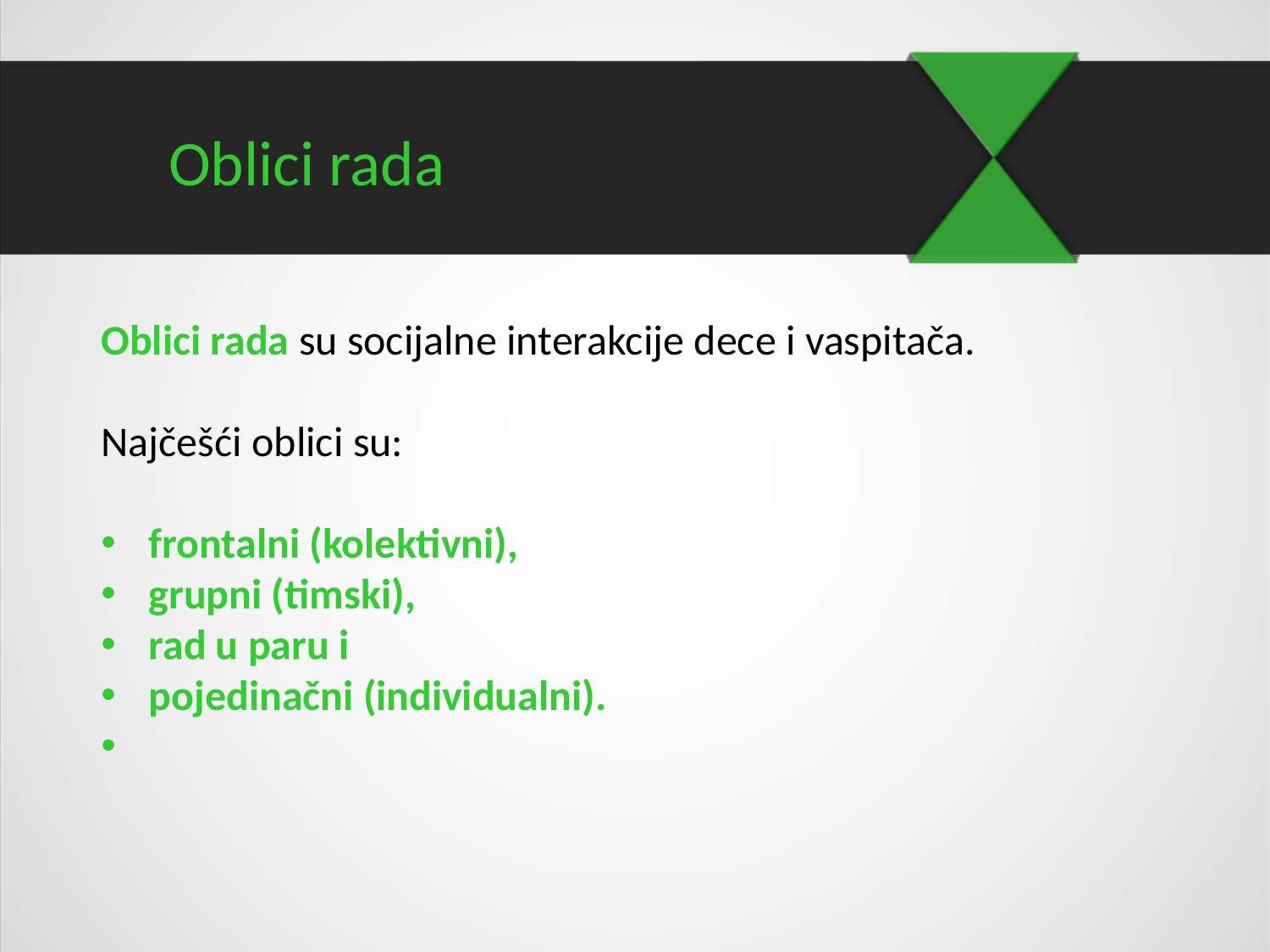

Oblici rada
Oblici rada su socijalne interakcije dece i vaspitača.

Najčešći oblici su:

frontalni (kolektivni),
grupni (timski),
rad u paru i
pojedinačni (individualni).